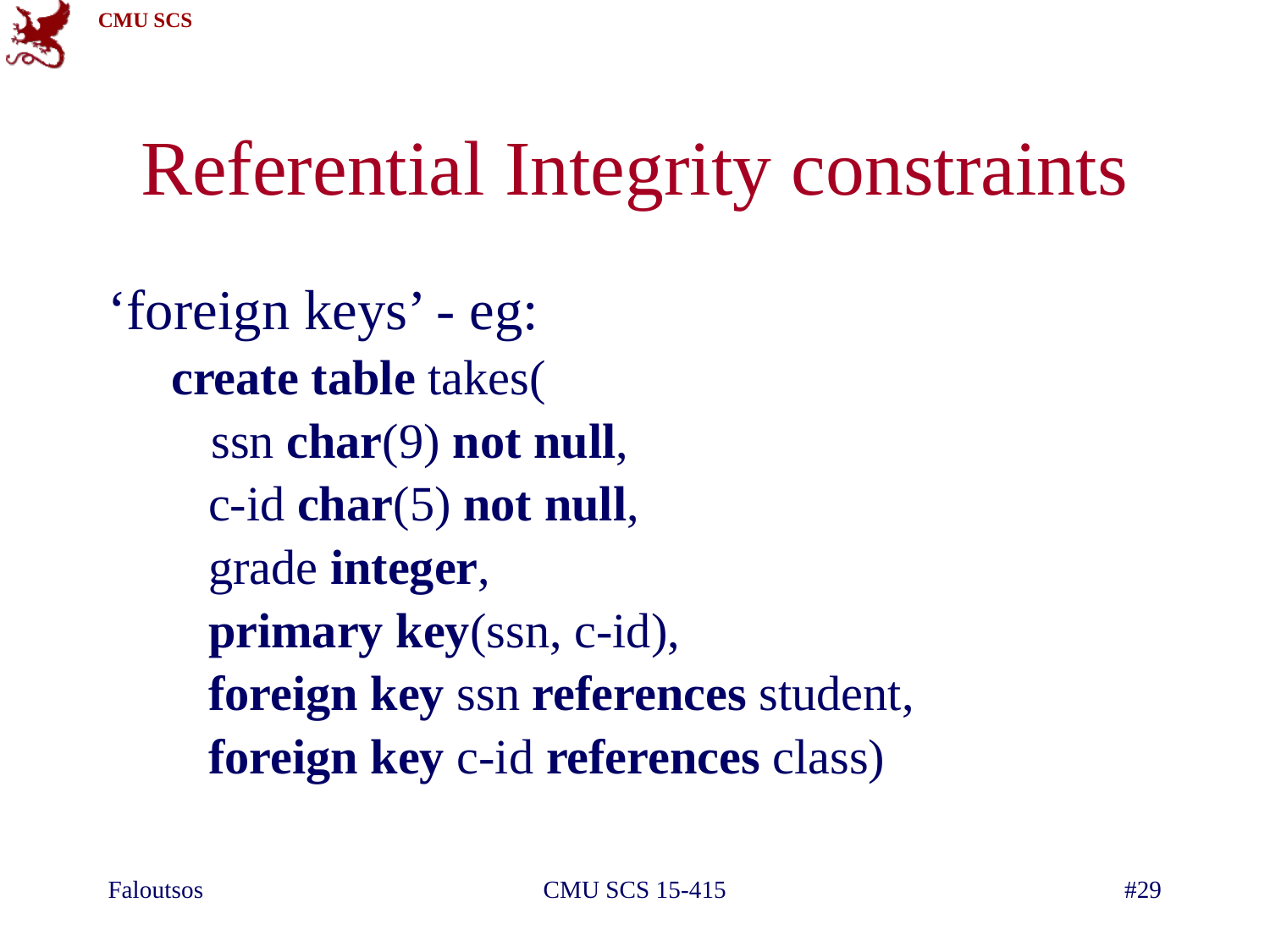

# Referential Integrity constraints
‘foreign keys’ - eg:
create table takes(
	ssn char(9) not null,
   c-id char(5) not null,
   grade integer,
   primary key(ssn, c-id),
   foreign key ssn references student,
   foreign key c-id references class)

Faloutsos
CMU SCS 15-415
#29